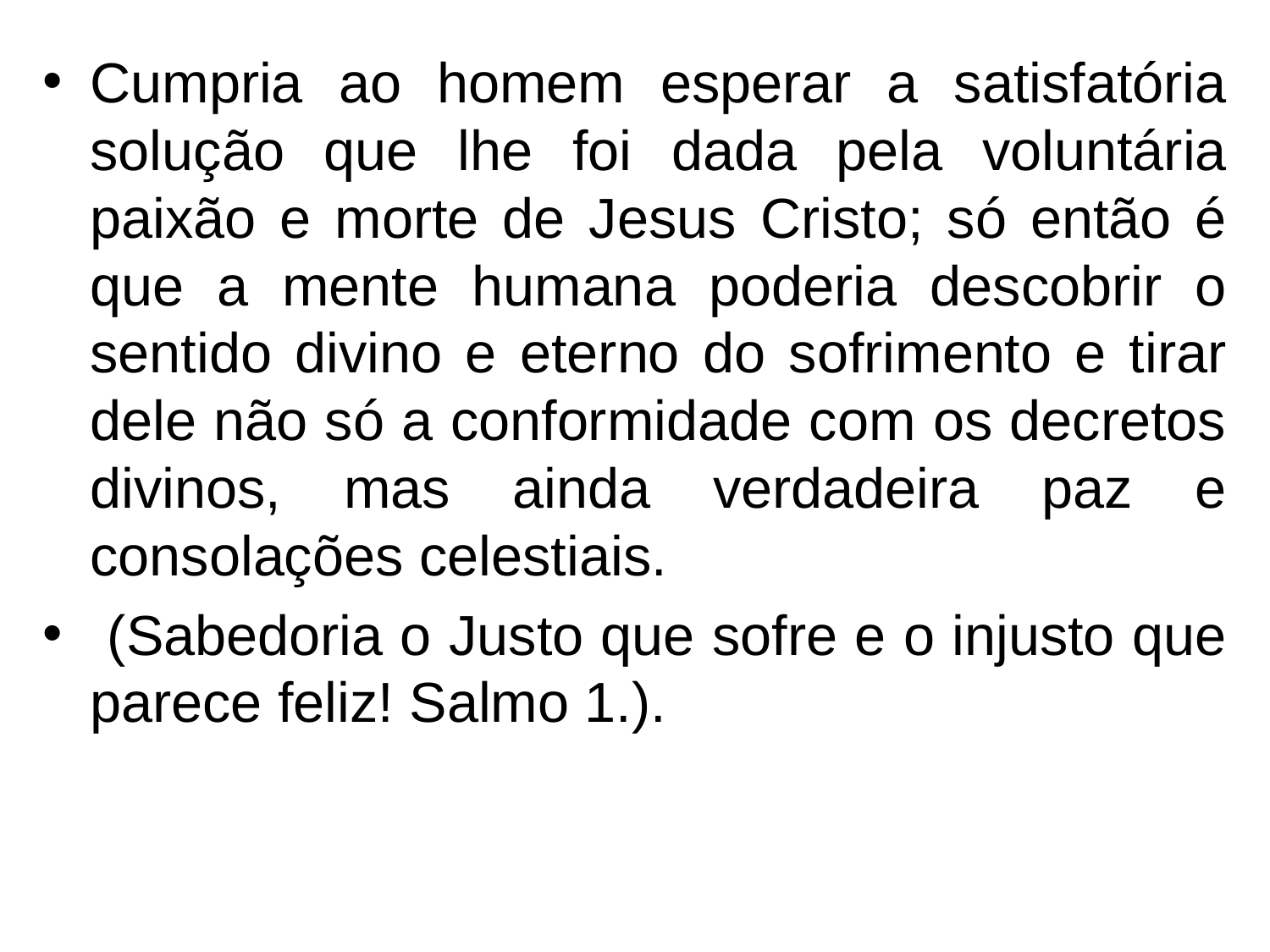

Cumpria ao homem esperar a satisfatória solução que lhe foi dada pela voluntária paixão e morte de Jesus Cristo; só então é que a mente humana poderia descobrir o sentido divino e eterno do sofrimento e tirar dele não só a conformidade com os decretos divinos, mas ainda verdadeira paz e consolações celestiais.
 (Sabedoria o Justo que sofre e o injusto que parece feliz! Salmo 1.).